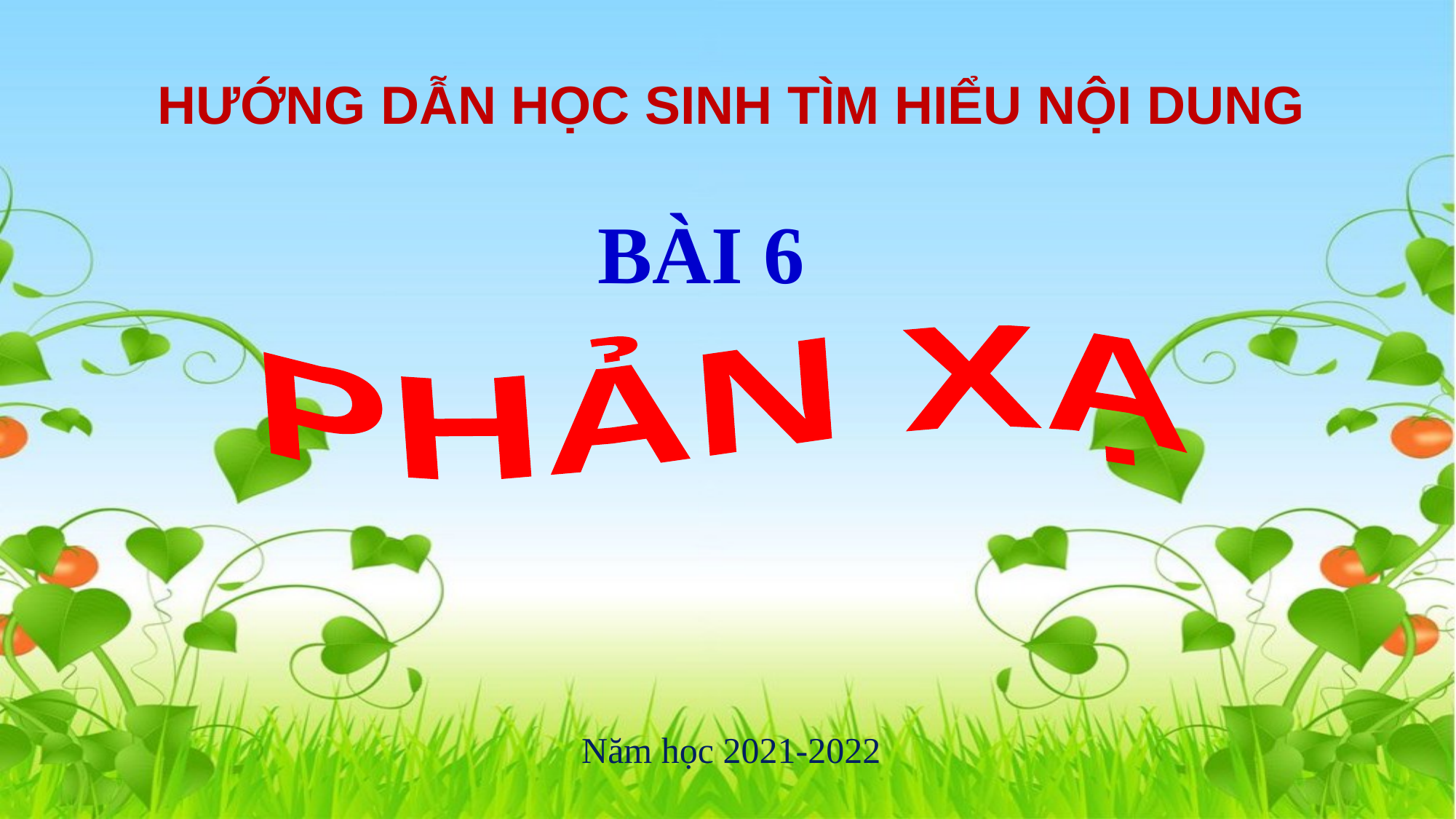

# HƯỚNG DẪN HỌC SINH TÌM HIỂU NỘI DUNG
BÀI 6
PHẢN XẠ
Năm học 2021-2022